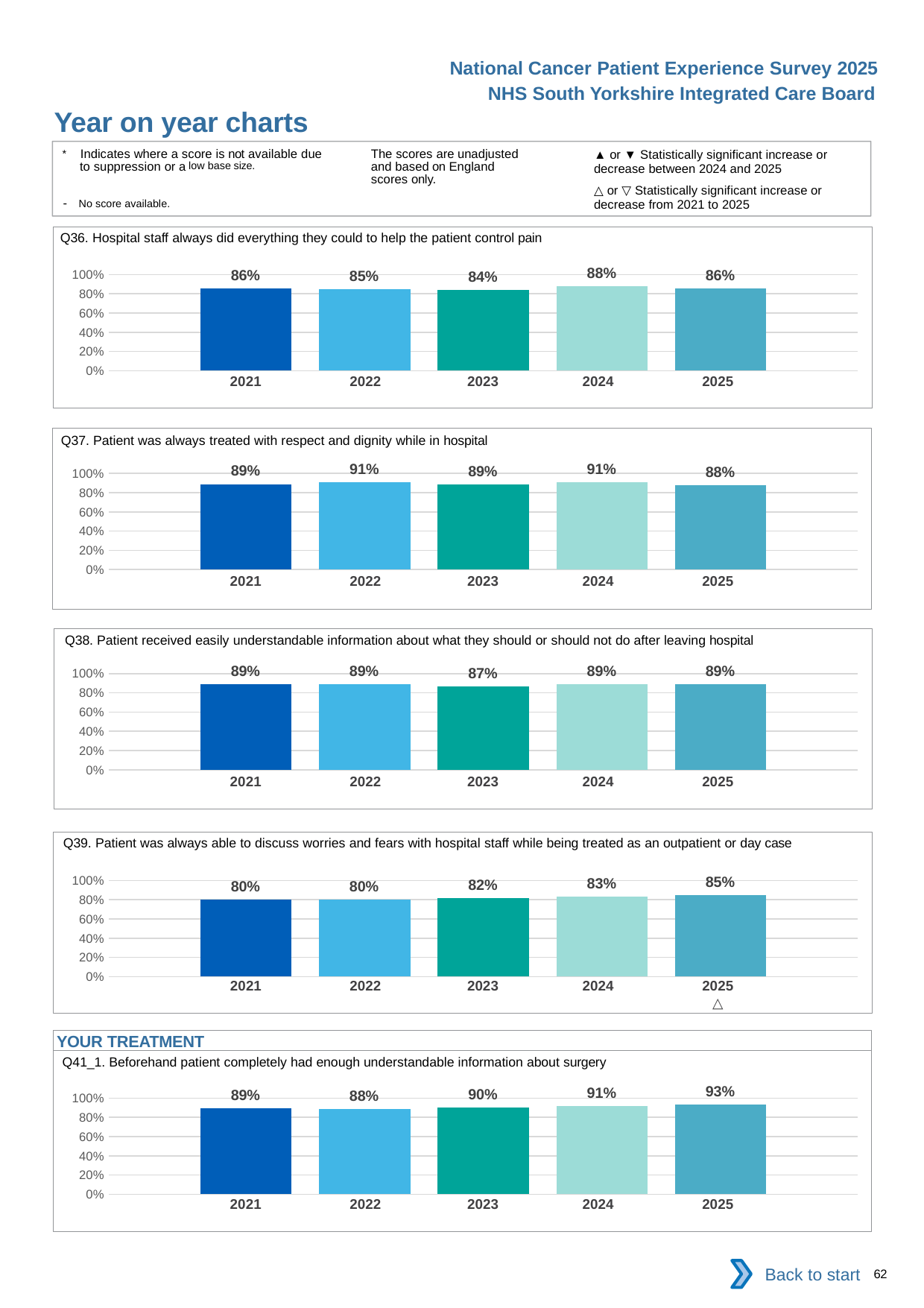

National Cancer Patient Experience Survey 2025
NHS South Yorkshire Integrated Care Board
Year on year charts (7)

The scores are unadjusted and based on England scores only.
*  Indicates where a score is not available due to suppression or a low base size.
- No score available.
▲ or ▼ Statistically significant increase or decrease between 2024 and 2025
△ or ▽ Statistically significant increase or decrease from 2021 to 2025
Q36. Hospital staff always did everything they could to help the patient control pain

### Chart

| Category | 2021 | 2022 | 2023 | 2024 | 2025 |
|---|---|---|---|---|---|
| Category 1 | 0.8591886 | 0.84573 | 0.8435643 | 0.8819876 | 0.8561644 |
| 2021 | 2022 | 2023 | 2024 | 2025 |
| --- | --- | --- | --- | --- |
|  |  |  |  |  |
Q37. Patient was always treated with respect and dignity while in hospital

### Chart

| Category | 2021 | 2022 | 2023 | 2024 | 2025 |
|---|---|---|---|---|---|
| Category 1 | 0.8891214 | 0.9053398 | 0.8865979 | 0.9099099 | 0.8792079 |
| 2021 | 2022 | 2023 | 2024 | 2025 |
| --- | --- | --- | --- | --- |
|  |  |  |  |  |
Q38. Patient received easily understandable information about what they should or should not do after leaving hospital

### Chart

| Category | 2021 | 2022 | 2023 | 2024 | 2025 |
|---|---|---|---|---|---|
| Category 1 | 0.8903226 | 0.8908629 | 0.8653846 | 0.8884758 | 0.8911704 |
| 2021 | 2022 | 2023 | 2024 | 2025 |
| --- | --- | --- | --- | --- |
|  |  |  |  |  |
Q39. Patient was always able to discuss worries and fears with hospital staff while being treated as an outpatient or day case

### Chart

| Category | 2021 | 2022 | 2023 | 2024 | 2025 |
|---|---|---|---|---|---|
| Category 1 | 0.8035364 | 0.8027571 | 0.8152 | 0.8341969 | 0.8502935 |
| 2021 | 2022 | 2023 | 2024 | 2025 |
| --- | --- | --- | --- | --- |
|  |  |  |  | △ |
YOUR TREATMENT
Q41_1. Beforehand patient completely had enough understandable information about surgery

### Chart

| Category | 2021 | 2022 | 2023 | 2024 | 2025 |
|---|---|---|---|---|---|
| Category 1 | 0.892562 | 0.8835878 | 0.900641 | 0.9149278 | 0.9299474 |
| 2021 | 2022 | 2023 | 2024 | 2025 |
| --- | --- | --- | --- | --- |
|  |  |  |  |  |
Back to start

62